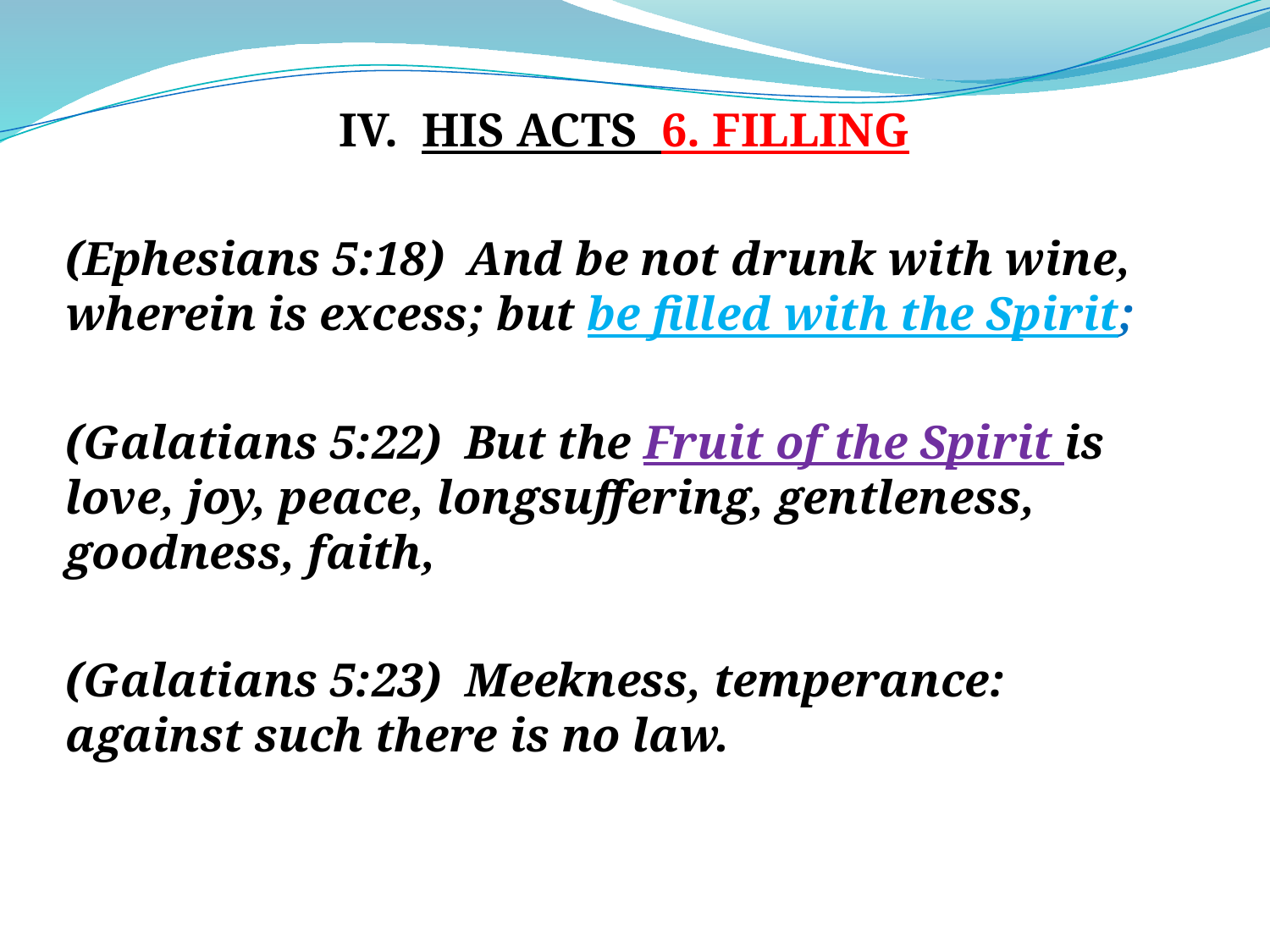

IV.  HIS ACTS  6. FILLING

(Ephesians 5:18)  And be not drunk with wine, wherein is excess; but be filled with the Spirit;

(Galatians 5:22)  But the Fruit of the Spirit is love, joy, peace, longsuffering, gentleness, goodness, faith,

(Galatians 5:23)  Meekness, temperance: against such there is no law.